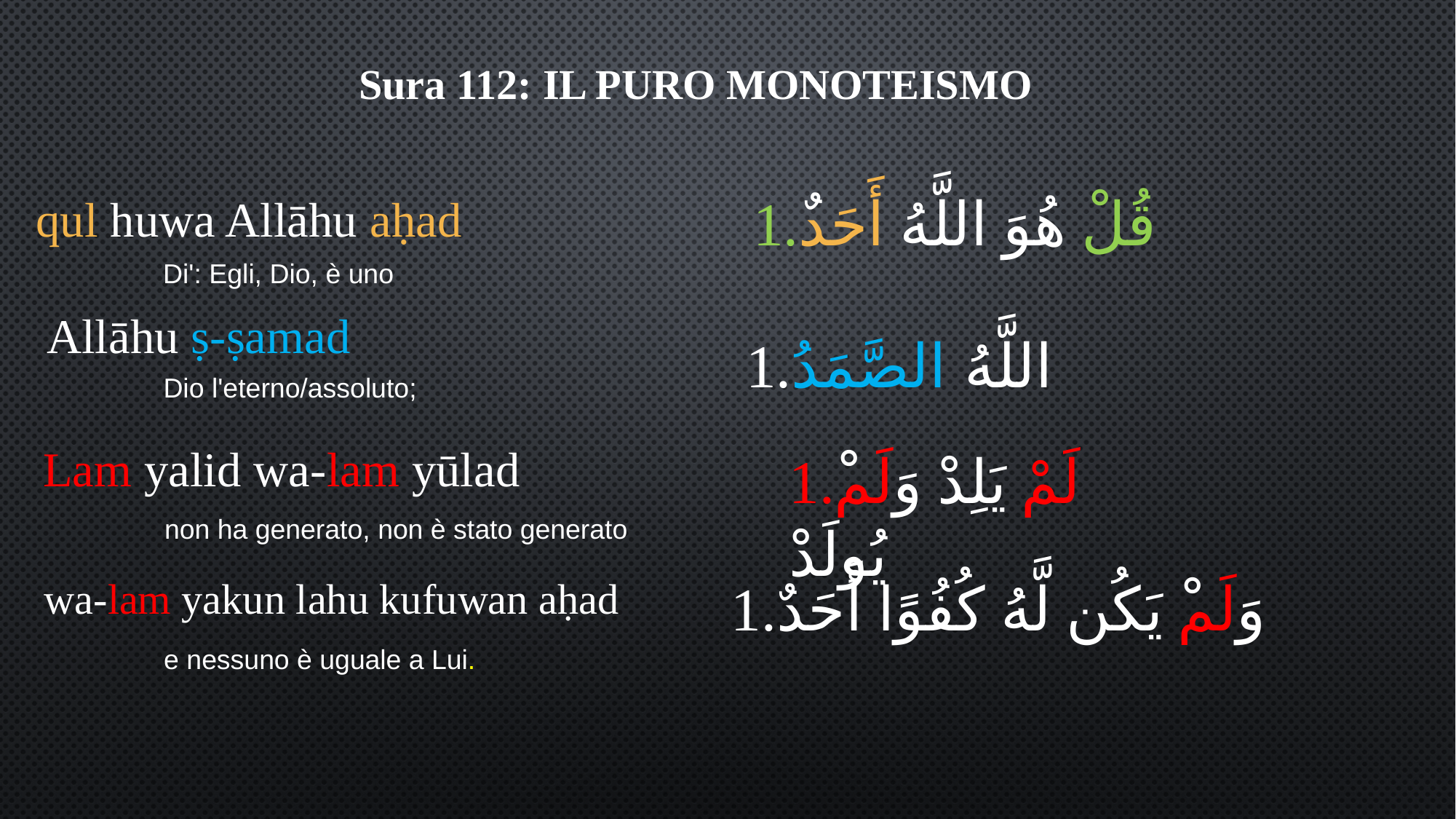

Sura 112: IL PURO MONOTEISMO
قُلْ هُوَ اللَّهُ أَحَدٌ
qul huwa Allāhu aḥad
Di': Egli, Dio, è uno
Allāhu ṣ-ṣamad
اللَّهُ الصَّمَدُ
Dio l'eterno/assoluto;
Lam yalid wa-lam yūlad
لَمْ يَلِدْ وَلَمْ يُولَدْ

non ha generato, non è stato generato
وَلَمْ يَكُن لَّهُ كُفُوًا أَحَدٌ
wa-lam yakun lahu kufuwan aḥad
e nessuno è uguale a Lui.